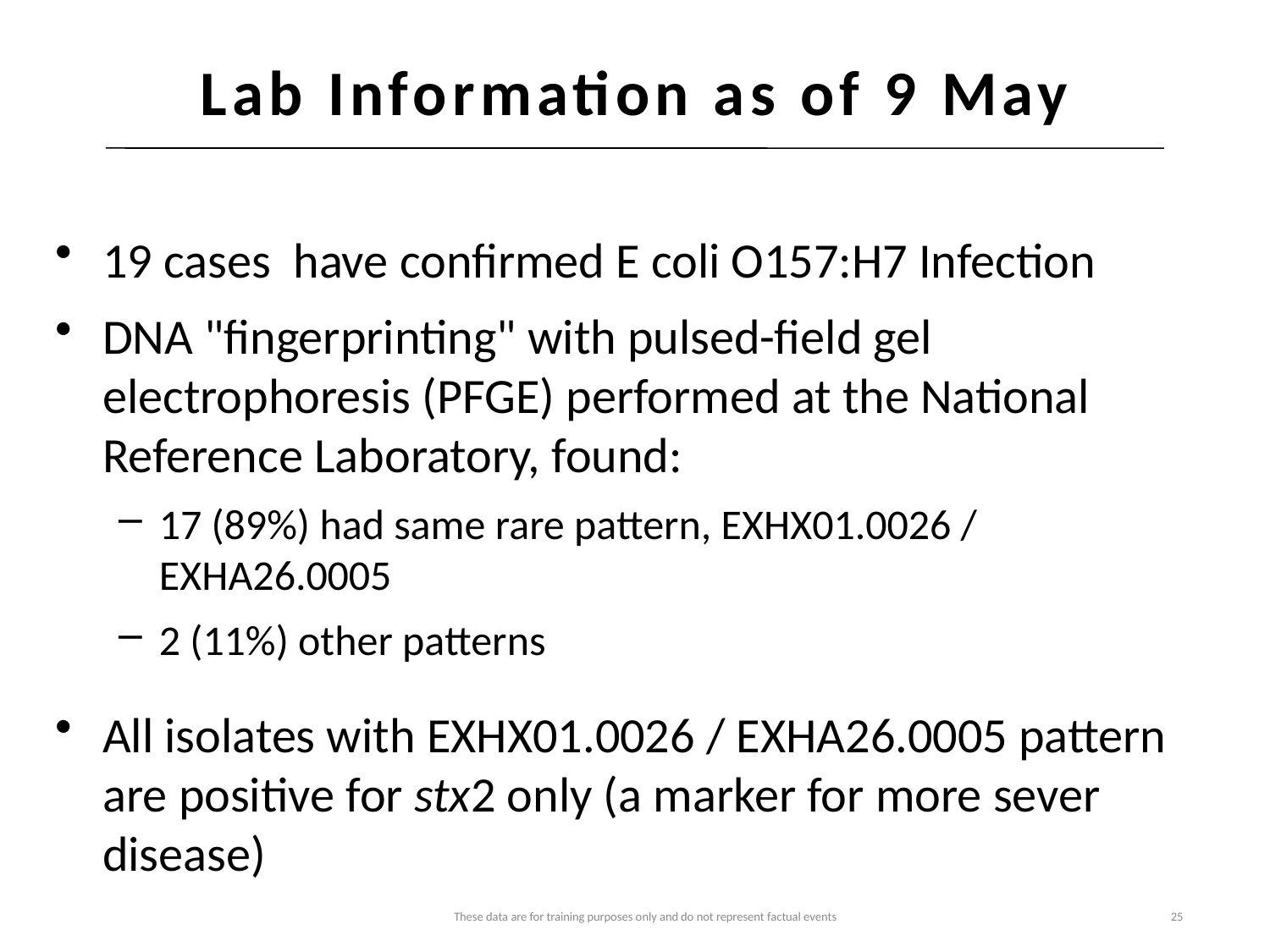

# Lab Information as of 9 May

19 cases  have confirmed E coli O157:H7 Infection
DNA "fingerprinting" with pulsed-field gel electrophoresis (PFGE) performed at the National Reference Laboratory, found:
17 (89%) had same rare pattern, EXHX01.0026 / EXHA26.0005
2 (11%) other patterns

All isolates with EXHX01.0026 / EXHA26.0005 pattern are positive for stx2 only (a marker for more sever disease)
These data are for training purposes only and do not represent factual events
25